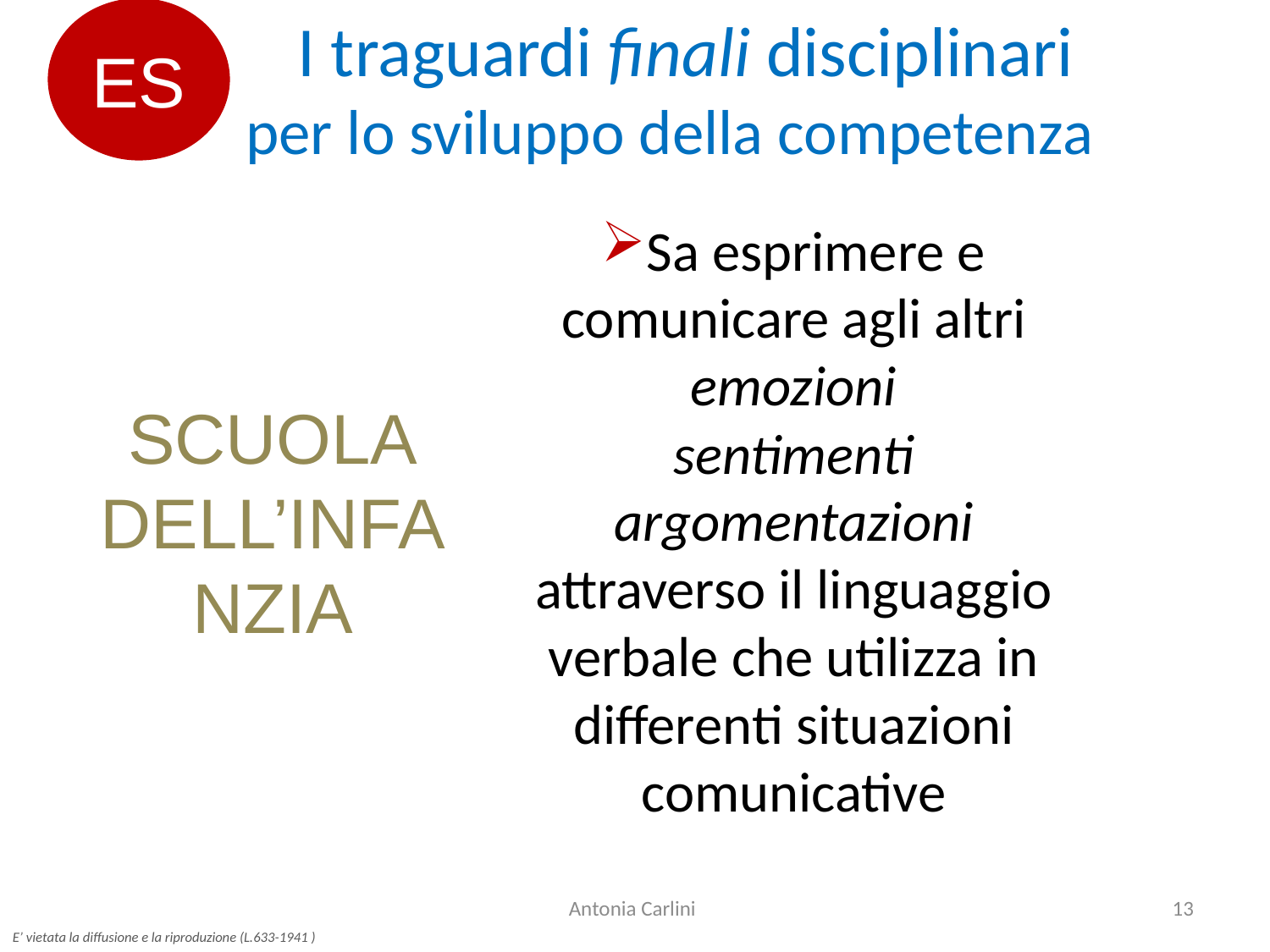

ES
  I traguardi finali disciplinari
per lo sviluppo della competenza
Sa esprimere e comunicare agli altri emozioni
sentimenti
 argomentazioni
attraverso il linguaggio verbale che utilizza in differenti situazioni comunicative
SCUOLA
DELL’INFANZIA
Antonia Carlini
13
E’ vietata la diffusione e la riproduzione (L.633-1941 )